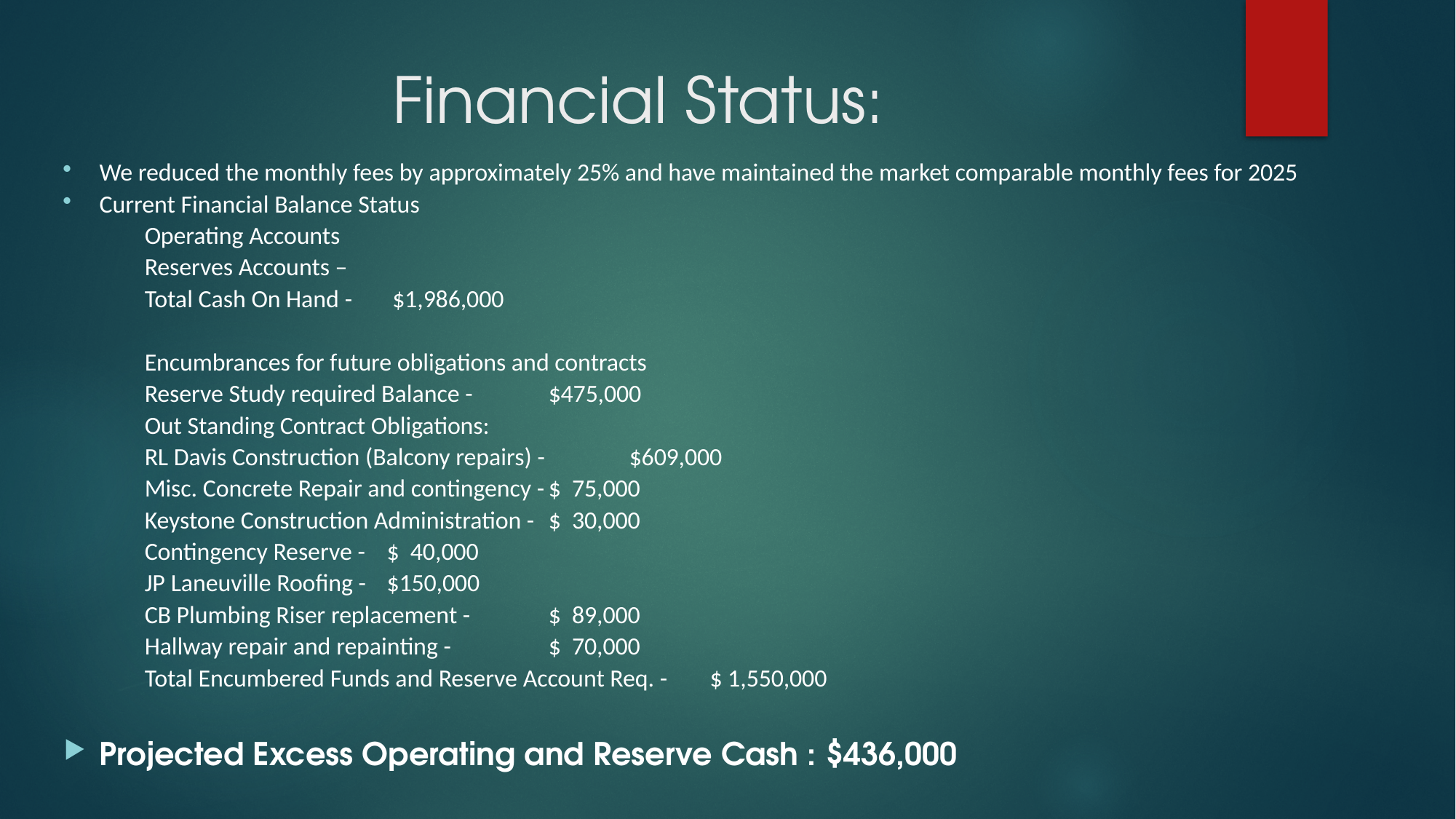

# Financial Status:
We reduced the monthly fees by approximately 25% and have maintained the market comparable monthly fees for 2025
Current Financial Balance Status
		Operating Accounts
		Reserves Accounts –
				Total Cash On Hand -									 $1,986,000

		Encumbrances for future obligations and contracts
			Reserve Study required Balance - 					$475,000
			Out Standing Contract Obligations:
				RL Davis Construction (Balcony repairs) - 			$609,000
				Misc. Concrete Repair and contingency -			$  75,000
				Keystone Construction Administration - 			$  30,000
				Contingency Reserve - 							$  40,000
				JP Laneuville Roofing - 							$150,000
				CB Plumbing Riser replacement - 				$  89,000
				Hallway repair and repainting - 					$  70,000
				Total Encumbered Funds and Reserve Account Req. -		$ 1,550,000

Projected Excess Operating and Reserve Cash :					$436,000